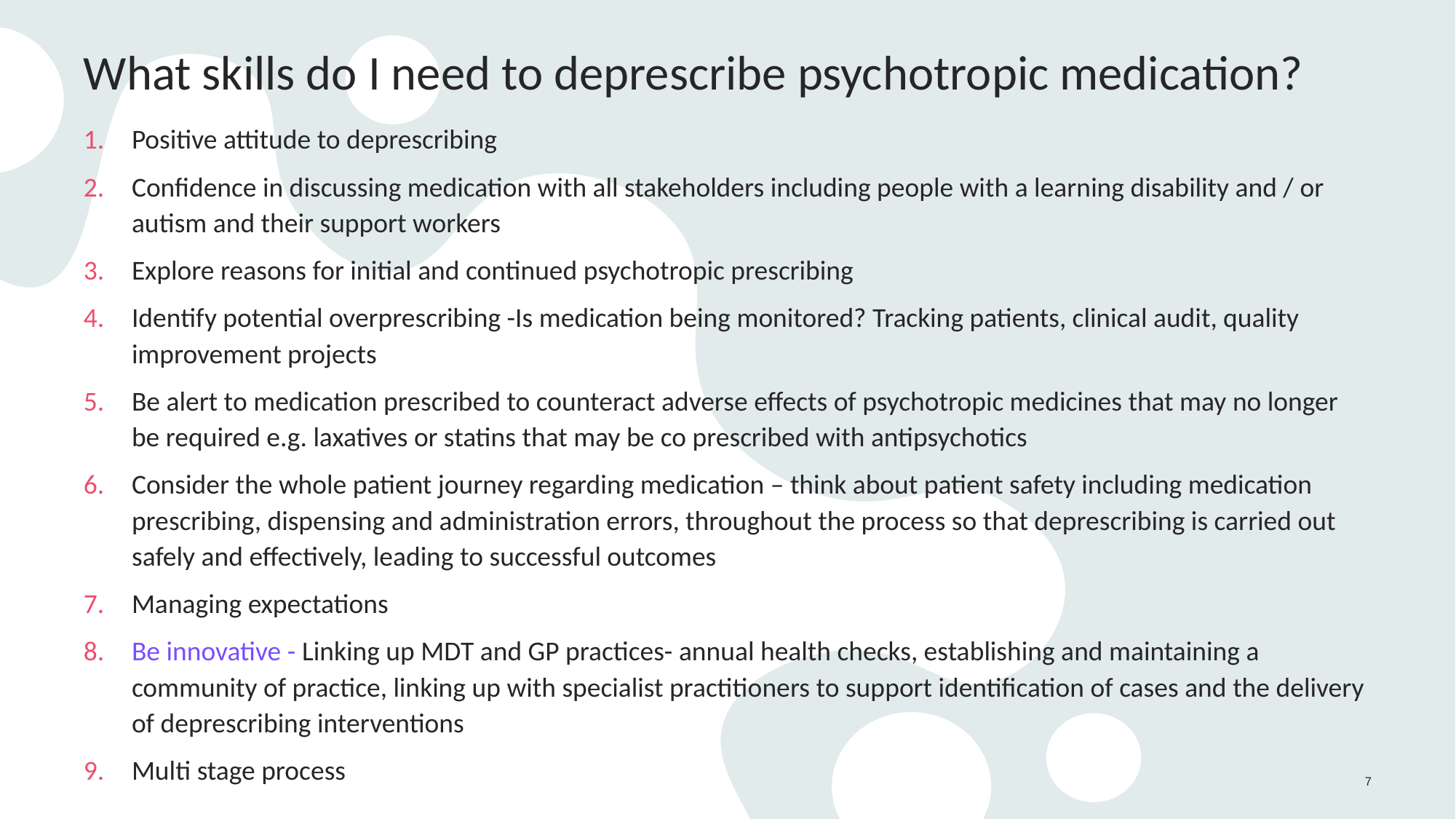

# What skills do I need to deprescribe psychotropic medication?
Positive attitude to deprescribing
Confidence in discussing medication with all stakeholders including people with a learning disability and / or autism and their support workers
Explore reasons for initial and continued psychotropic prescribing
Identify potential overprescribing -Is medication being monitored? Tracking patients, clinical audit, quality improvement projects
Be alert to medication prescribed to counteract adverse effects of psychotropic medicines that may no longer be required e.g. laxatives or statins that may be co prescribed with antipsychotics
Consider the whole patient journey regarding medication – think about patient safety including medication prescribing, dispensing and administration errors, throughout the process so that deprescribing is carried out safely and effectively, leading to successful outcomes
Managing expectations
Be innovative - Linking up MDT and GP practices- annual health checks, establishing and maintaining a community of practice, linking up with specialist practitioners to support identification of cases and the delivery of deprescribing interventions
Multi stage process

7